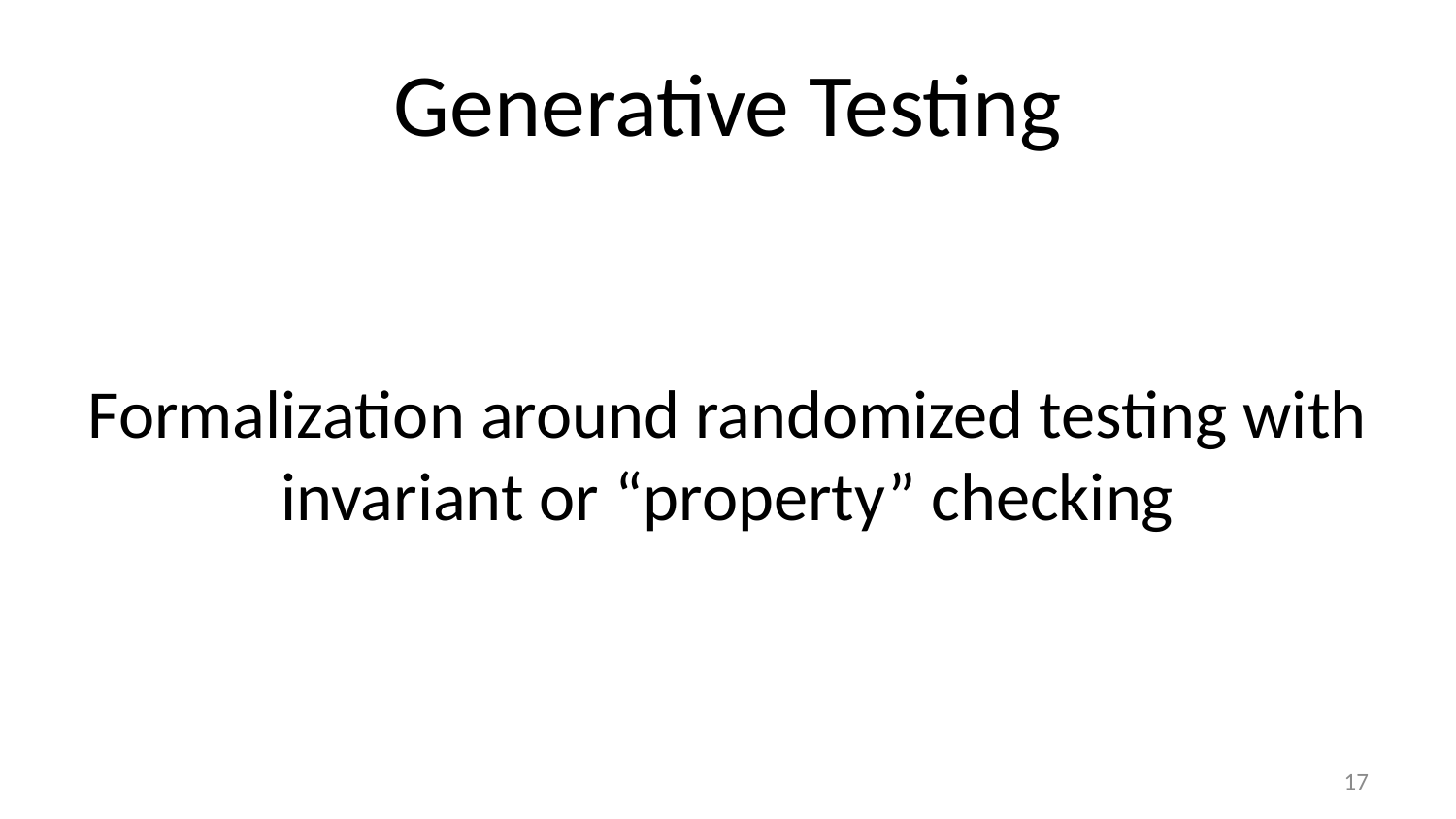

# Generative Testing

Formalization around randomized testing with invariant or “property” checking
17